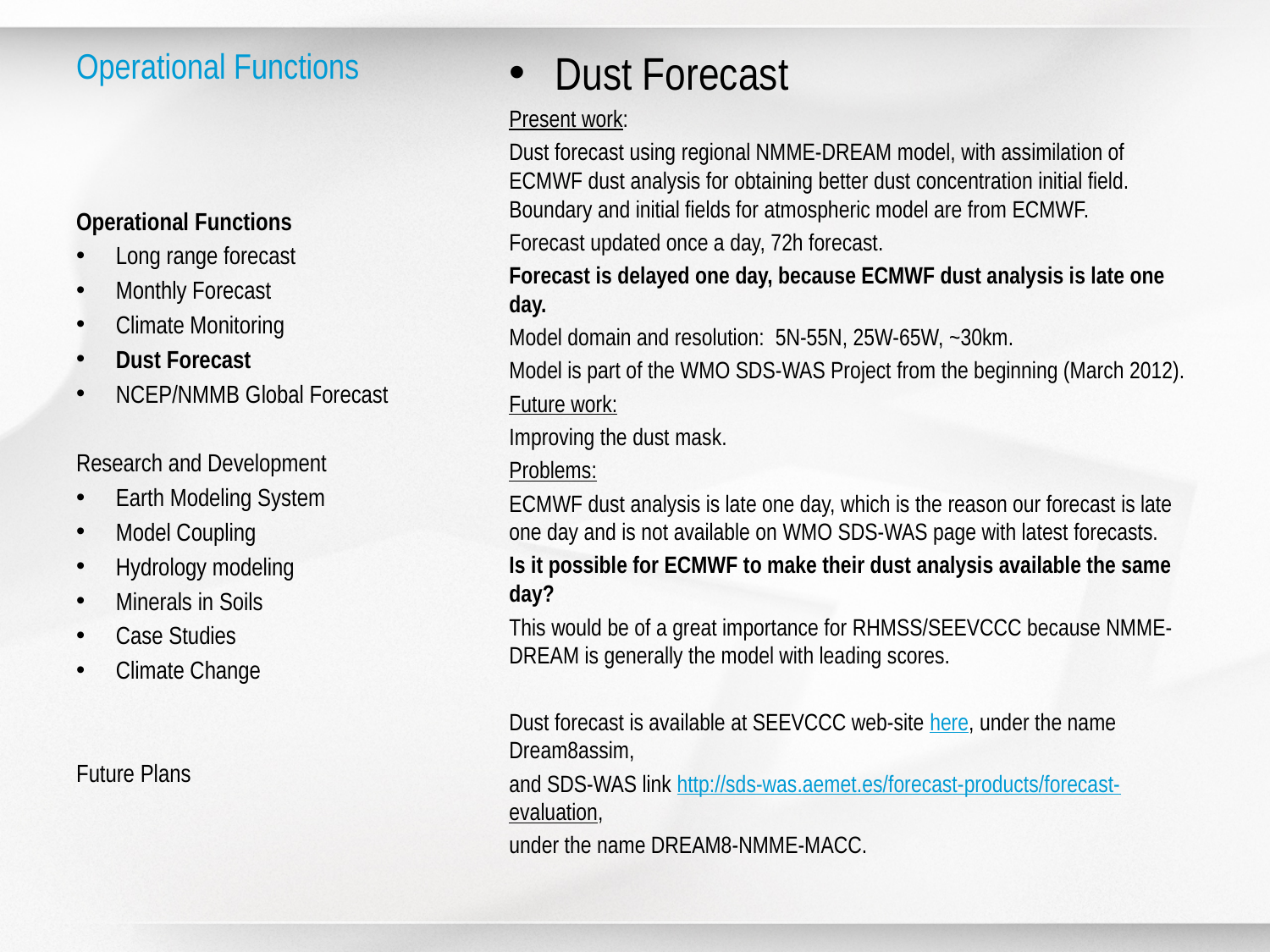

# Operational Functions
Dust Forecast
Present work:
Dust forecast using regional NMME-DREAM model, with assimilation of ECMWF dust analysis for obtaining better dust concentration initial field. Boundary and initial fields for atmospheric model are from ECMWF.
Forecast updated once a day, 72h forecast.
Forecast is delayed one day, because ECMWF dust analysis is late one day.
Model domain and resolution:  5N-55N, 25W-65W, ~30km.
Model is part of the WMO SDS-WAS Project from the beginning (March 2012).
Future work:
Improving the dust mask.
Problems:
ECMWF dust analysis is late one day, which is the reason our forecast is late one day and is not available on WMO SDS-WAS page with latest forecasts.
Is it possible for ECMWF to make their dust analysis available the same day?
This would be of a great importance for RHMSS/SEEVCCC because NMME-DREAM is generally the model with leading scores.

Dust forecast is available at SEEVCCC web-site here, under the name Dream8assim,
and SDS-WAS link http://sds-was.aemet.es/forecast-products/forecast-evaluation,
under the name DREAM8-NMME-MACC.

Operational Functions
Long range forecast
Monthly Forecast
Climate Monitoring
Dust Forecast
NCEP/NMMB Global Forecast

Research and Development
Earth Modeling System
Model Coupling
Hydrology modeling
Minerals in Soils
Case Studies
Climate Change

Future Plans